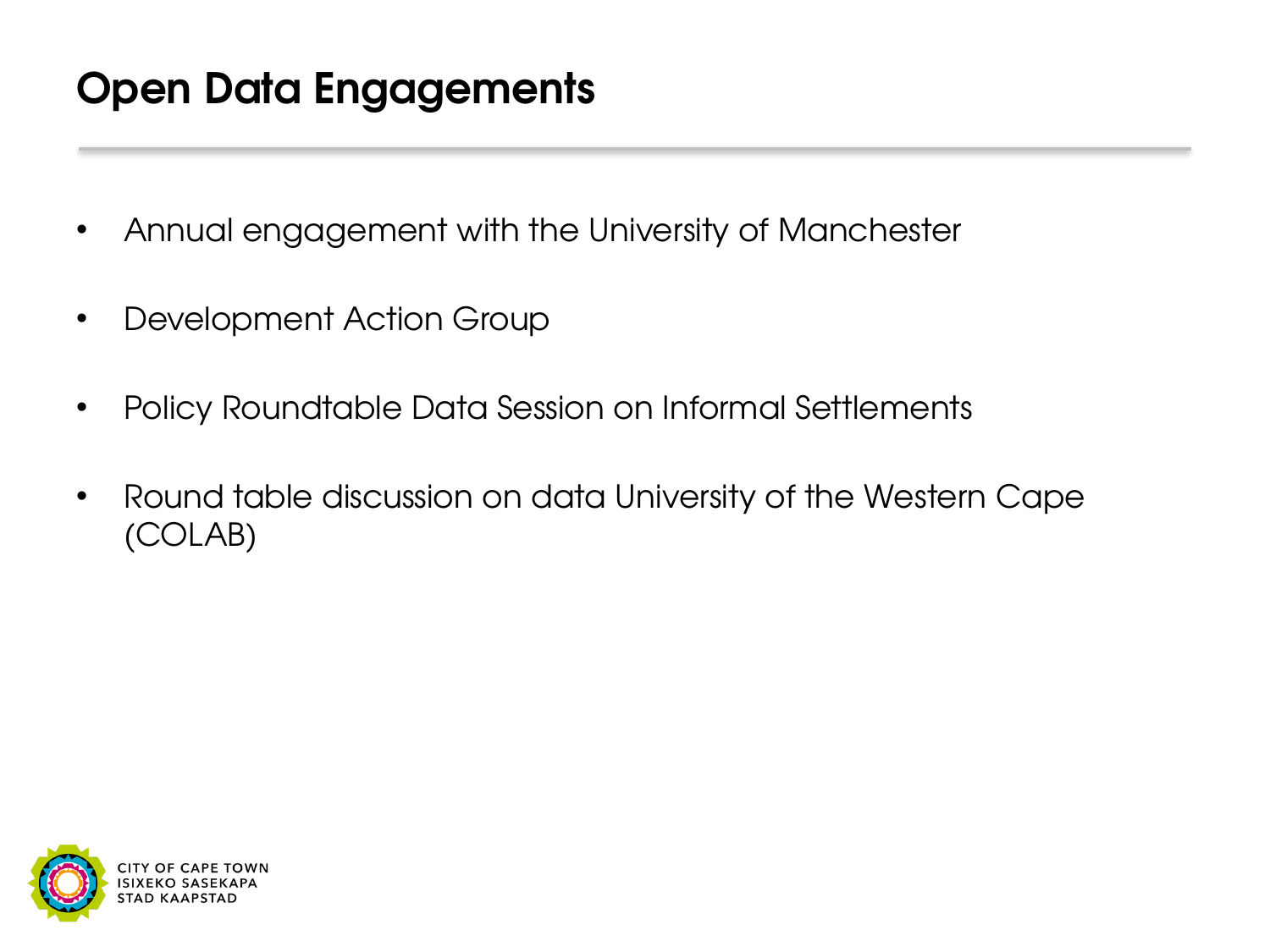

# Open Data Engagements

Annual engagement with the University of Manchester

Development Action Group

Policy Roundtable Data Session on Informal Settlements

Round table discussion on data University of the Western Cape (COLAB)